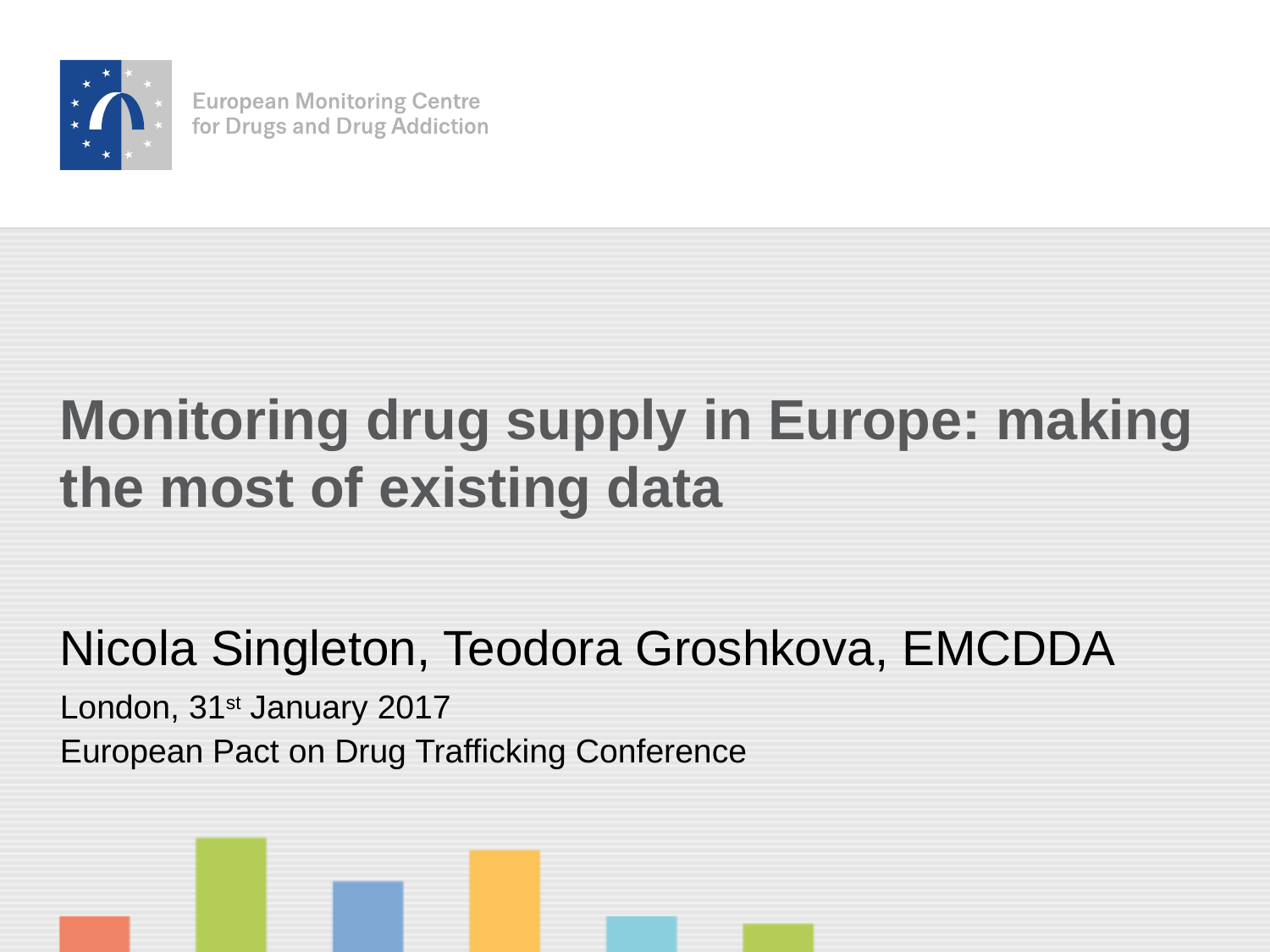

# Monitoring drug supply in Europe: making the most of existing data
Nicola Singleton, Teodora Groshkova, EMCDDA
London, 31st January 2017
European Pact on Drug Trafficking Conference